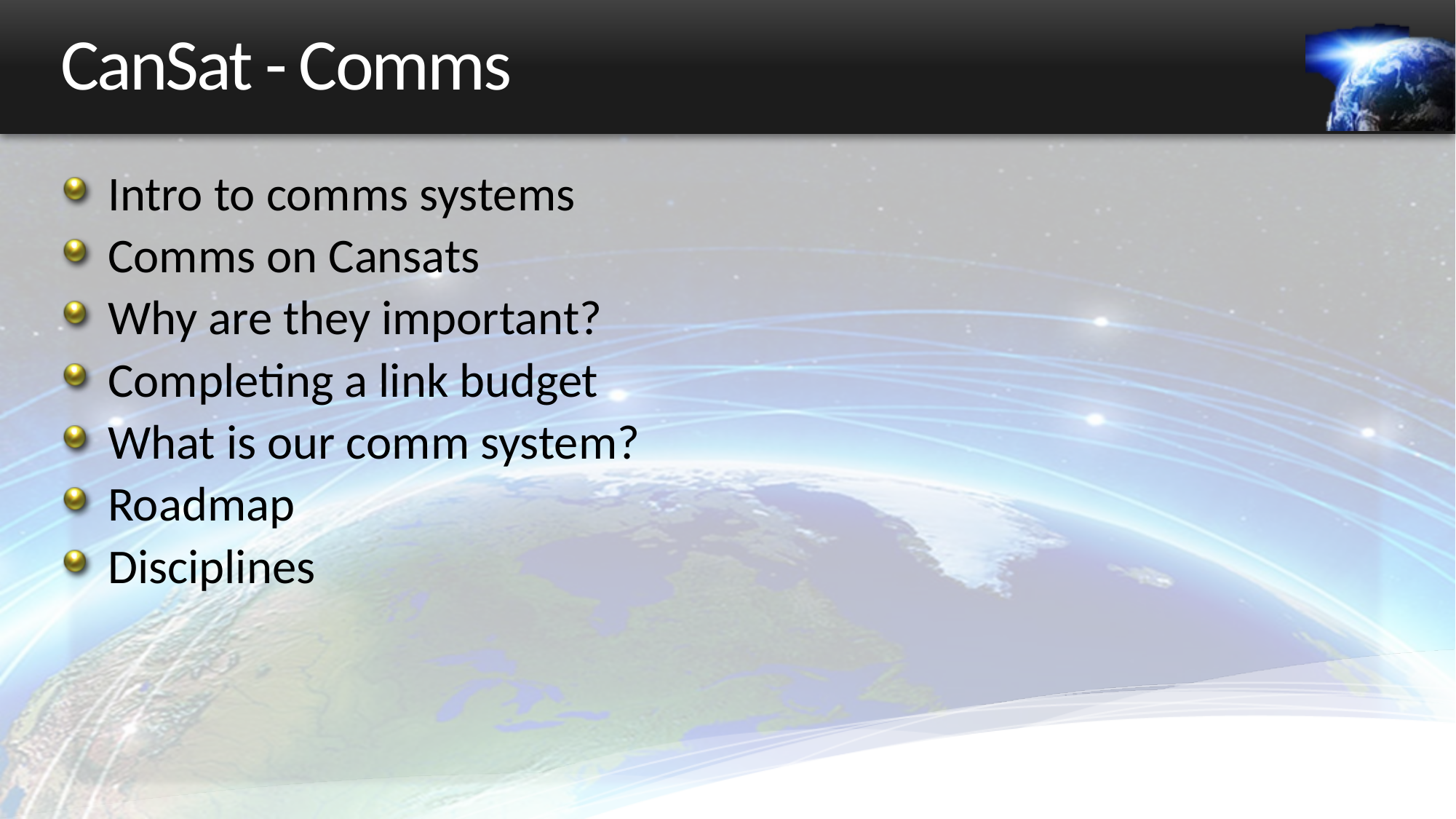

# CanSat - Comms
Intro to comms systems
Comms on Cansats
Why are they important?
Completing a link budget
What is our comm system?
Roadmap
Disciplines